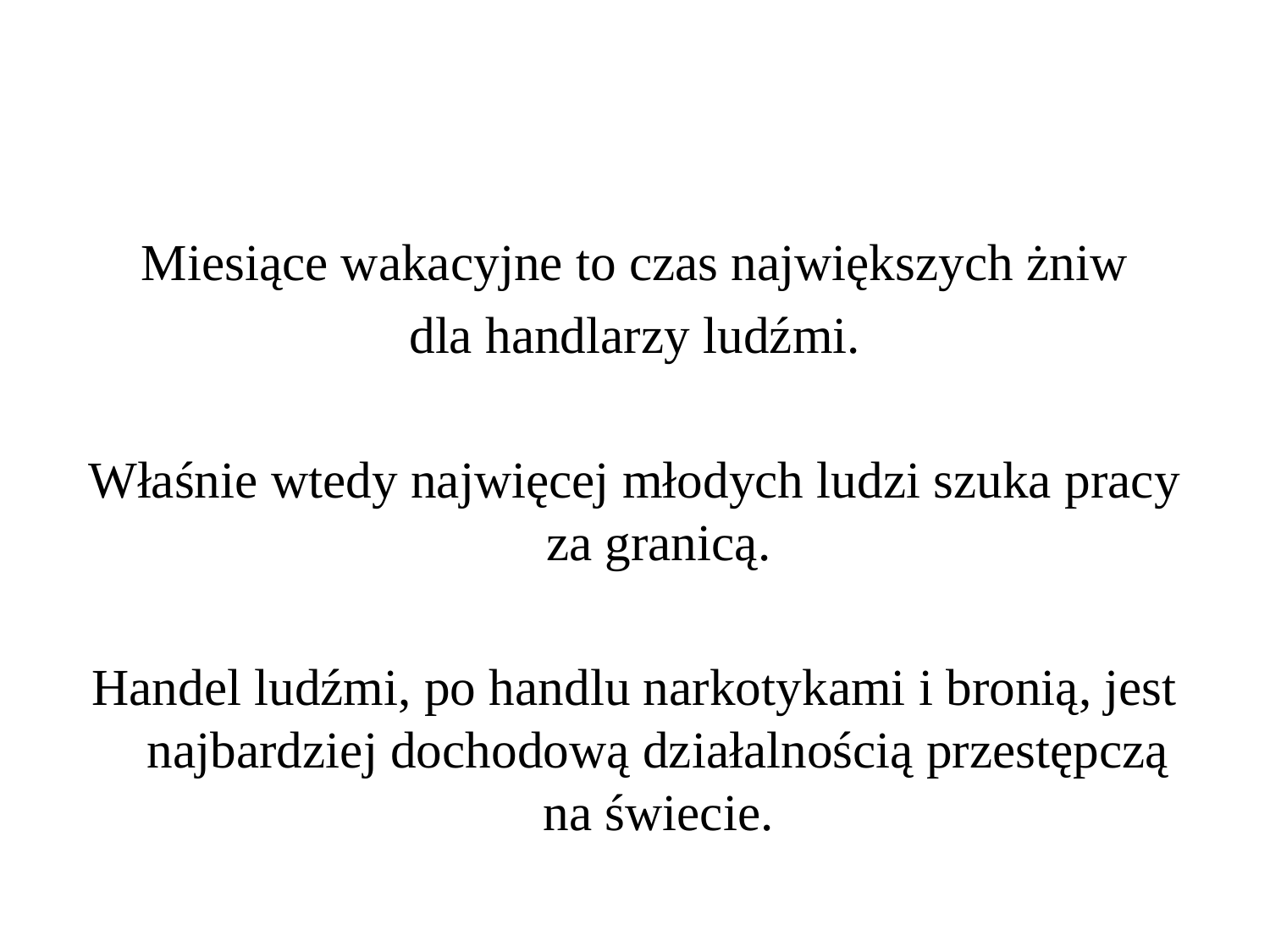

#
Miesiące wakacyjne to czas największych żniw
dla handlarzy ludźmi.

Właśnie wtedy najwięcej młodych ludzi szuka pracy za granicą.

Handel ludźmi, po handlu narkotykami i bronią, jest najbardziej dochodową działalnością przestępczą na świecie.